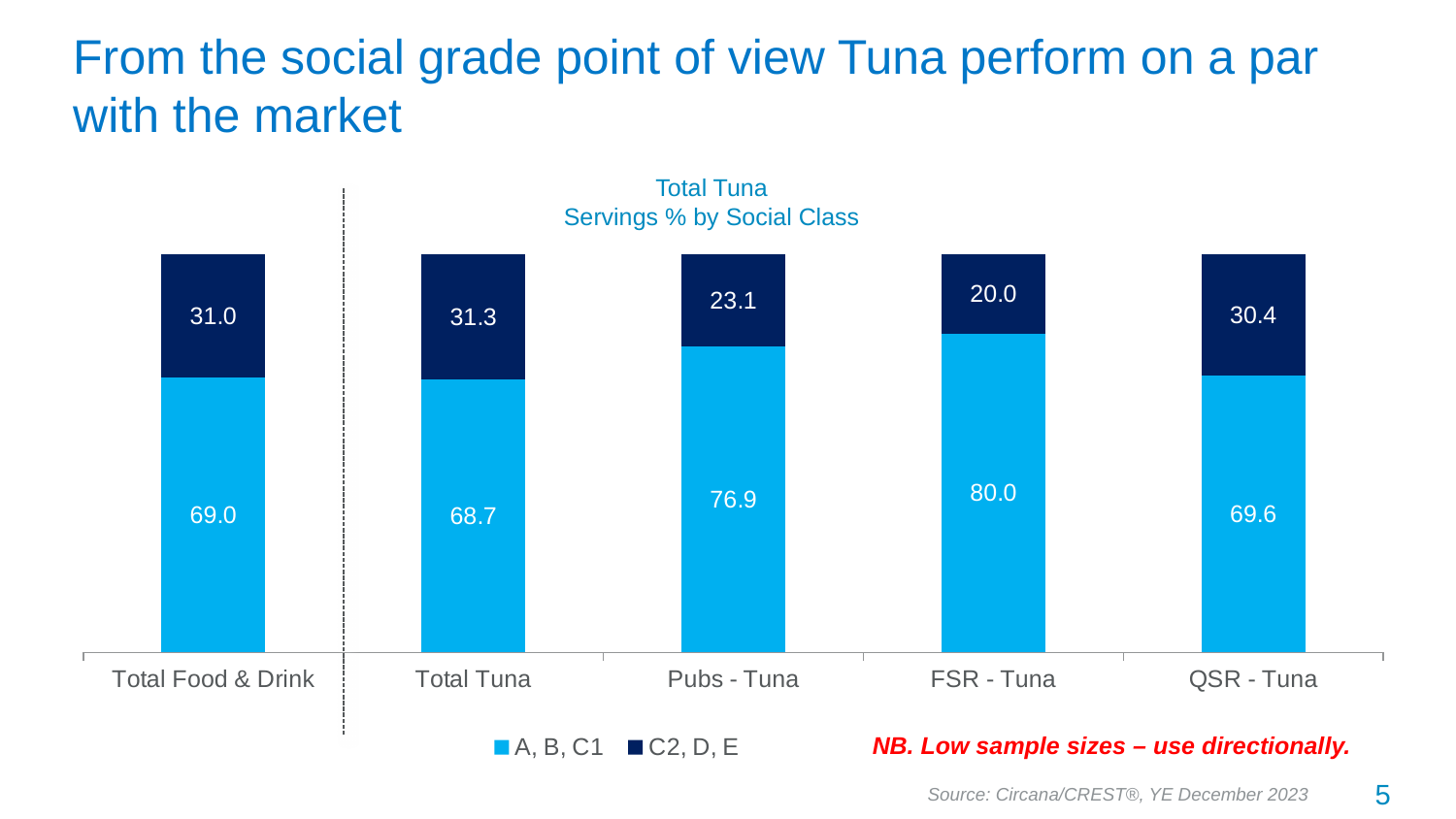

# From the social grade point of view Tuna perform on a par with the market
Total Tuna
Servings % by Social Class

### Chart

| Category | A, B, C1 | C2, D, E |
|---|---|---|
| Total Food & Drink | 69.0 | 31.0 |
| Total Tuna | 68.7 | 31.3 |
| Pubs - Tuna | 76.9 | 23.1 |
| FSR - Tuna | 80.0 | 20.0 |
| QSR - Tuna | 69.6 | 30.4 |
NB. Low sample sizes – use directionally.
5
Source: Circana/CREST®, YE December 2023